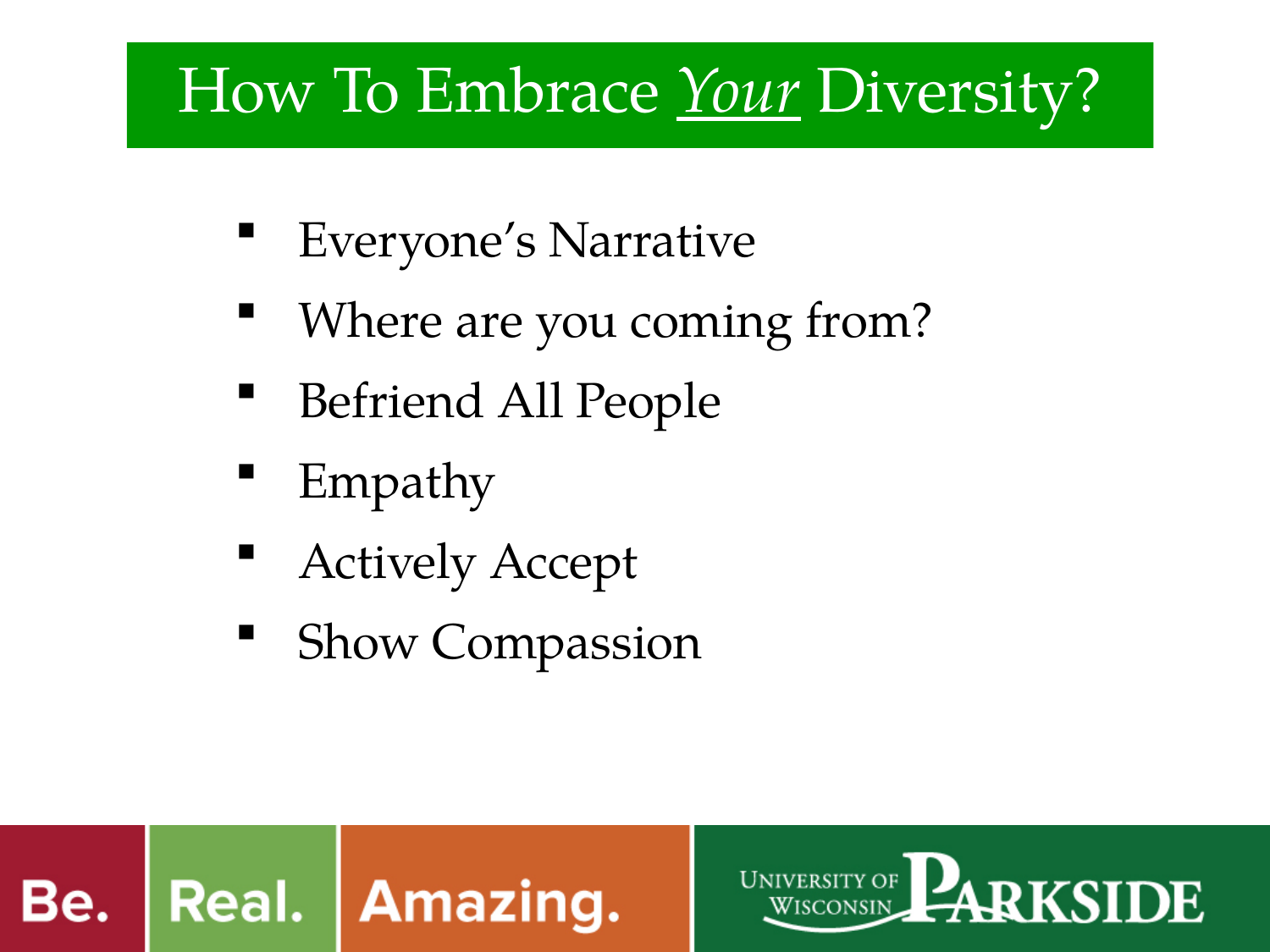

How To Embrace Your Diversity?
Everyone’s Narrative
Where are you coming from?
Befriend All People
Empathy
Actively Accept
Show Compassion